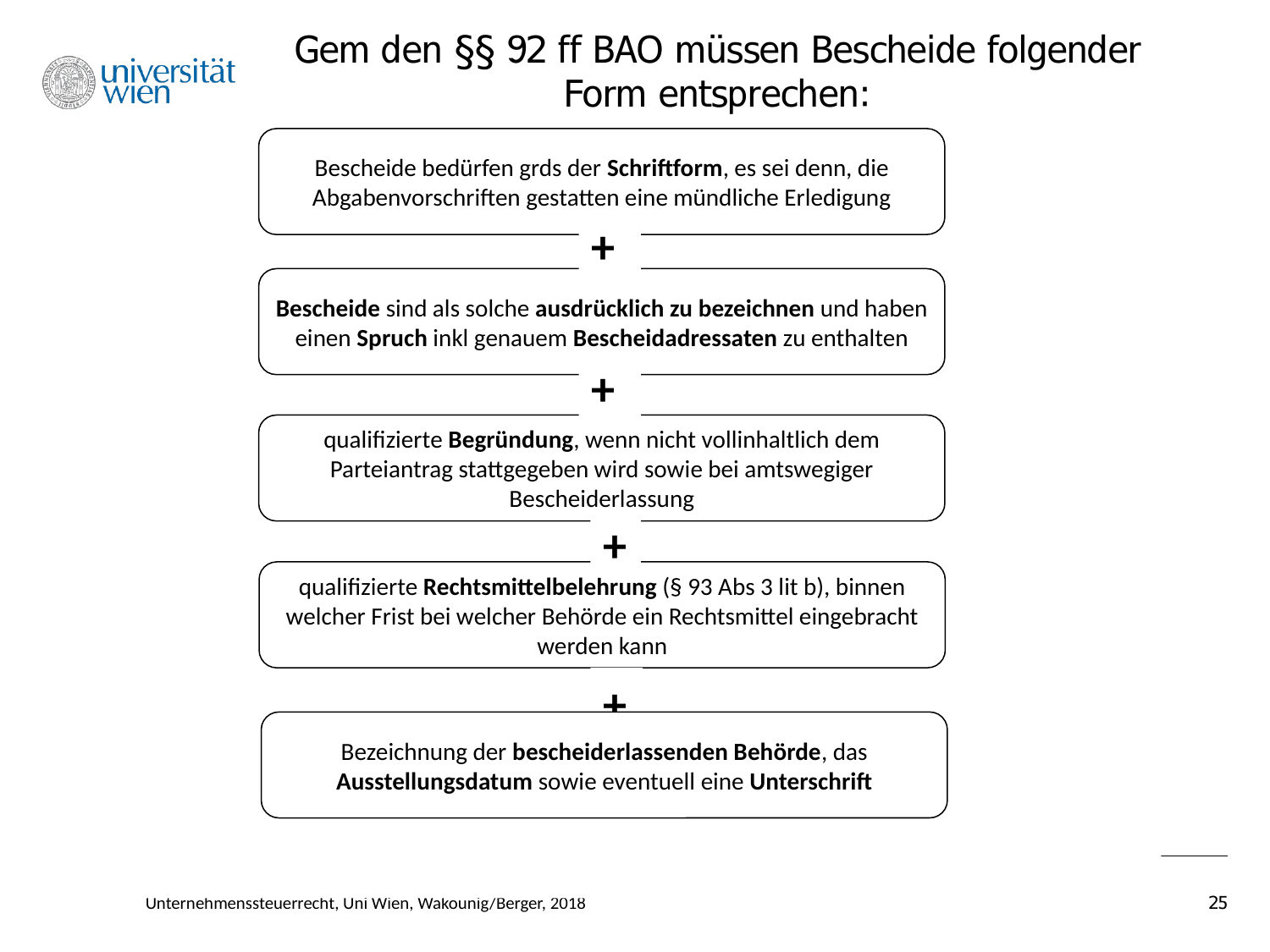

Gem den §§ 92 ff BAO müssen Bescheide folgender Form entsprechen:

Bescheide bedürfen grds der Schriftform, es sei denn, die Abgabenvorschriften gestatten eine mündliche Erledigung
+
Bescheide sind als solche ausdrücklich zu bezeichnen und haben einen Spruch inkl genauem Bescheidadressaten zu enthalten
+
qualifizierte Begründung, wenn nicht vollinhaltlich dem Parteiantrag stattgegeben wird sowie bei amtswegiger Bescheiderlassung
+
qualifizierte Rechtsmittelbelehrung (§ 93 Abs 3 lit b), binnen welcher Frist bei welcher Behörde ein Rechtsmittel eingebracht werden kann
+
Bezeichnung der bescheiderlassenden Behörde, das Ausstellungsdatum sowie eventuell eine Unterschrift
25
Unternehmenssteuerrecht, Uni Wien, Wakounig/Berger, 2018